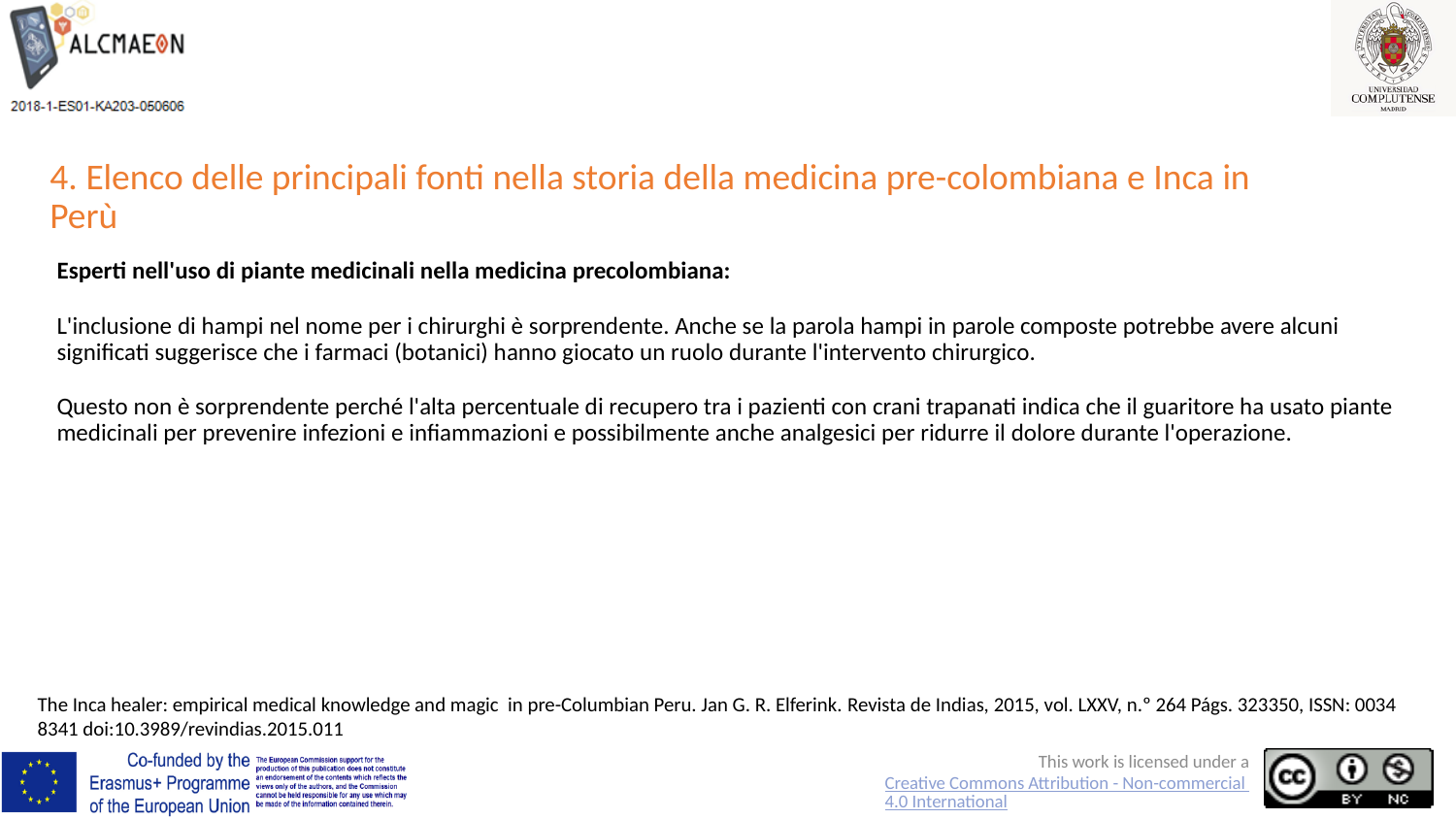

# 4. Elenco delle principali fonti nella storia della medicina pre-colombiana e Inca in Perù
Esperti nell'uso di piante medicinali nella medicina precolombiana:
L'inclusione di hampi nel nome per i chirurghi è sorprendente. Anche se la parola hampi in parole composte potrebbe avere alcuni significati suggerisce che i farmaci (botanici) hanno giocato un ruolo durante l'intervento chirurgico.
Questo non è sorprendente perché l'alta percentuale di recupero tra i pazienti con crani trapanati indica che il guaritore ha usato piante medicinali per prevenire infezioni e infiammazioni e possibilmente anche analgesici per ridurre il dolore durante l'operazione.

The Inca healer: empirical medical knowledge and magic  in pre-Columbian Peru. Jan G. R. Elferink. Revista de Indias, 2015, vol. LXXV, n.º 264 Págs. 323­350, ISSN: 0034­8341 doi:10.3989/revindias.2015.011